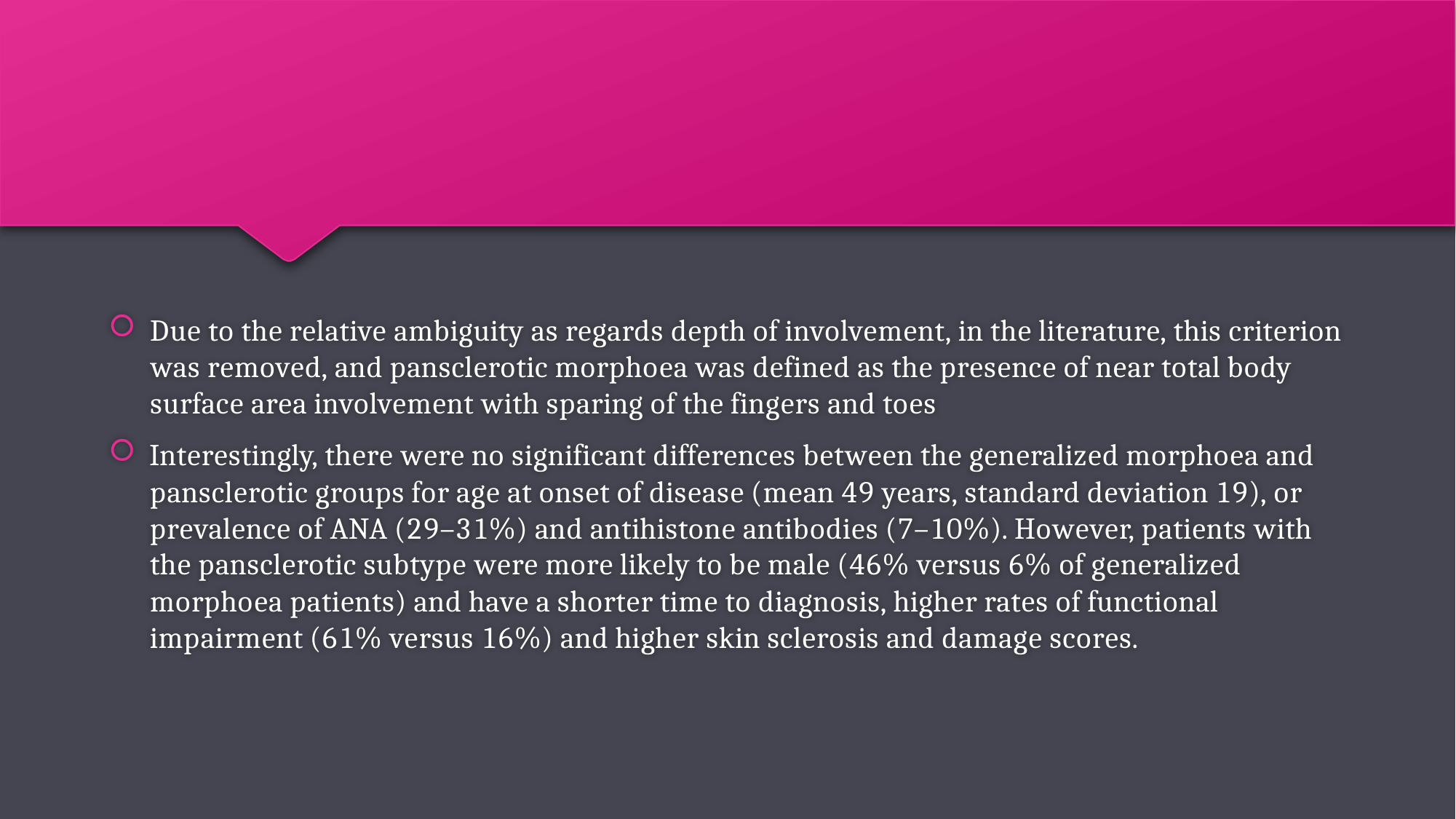

#
Due to the relative ambiguity as regards depth of involvement, in the literature, this criterion was removed, and pansclerotic morphoea was defined as the presence of near total body surface area involvement with sparing of the fingers and toes
Interestingly, there were no significant differences between the generalized morphoea and pansclerotic groups for age at onset of disease (mean 49 years, standard deviation 19), or prevalence of ANA (29–31%) and antihistone antibodies (7–10%). However, patients with the pansclerotic subtype were more likely to be male (46% versus 6% of generalized morphoea patients) and have a shorter time to diagnosis, higher rates of functional impairment (61% versus 16%) and higher skin sclerosis and damage scores.